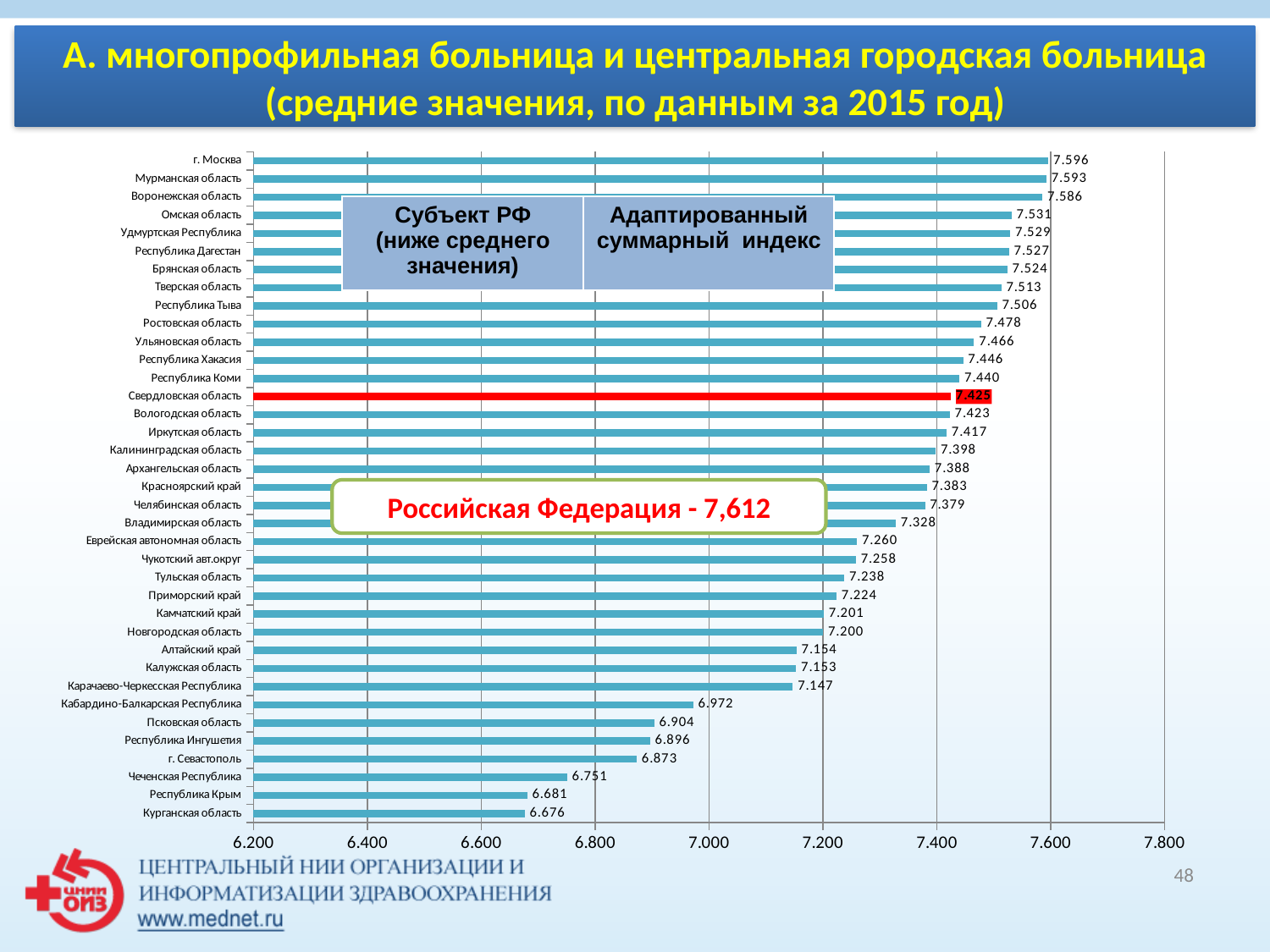

# А. многопрофильная больница и центральная городская больница (средние значения, по данным за 2015 год)

### Chart

| Category | Ряд 1 |
|---|---|
| Курганская область | 6.676140468483739 |
| Республика Крым | 6.680758613024592 |
| Чеченская Республика | 6.750532316326044 |
| г. Севастополь | 6.872990573155617 |
| Республика Ингушетия | 6.896297850147196 |
| Псковская область | 6.903720318524863 |
| Кабардино-Балкарская Республика | 6.972311504918496 |
| Карачаево-Черкесская Республика | 7.147315378832213 |
| Калужская область | 7.153226290496686 |
| Алтайский край | 7.153852881998169 |
| Новгородская область | 7.200432581508498 |
| Камчатский край | 7.201425997170485 |
| Приморский край | 7.224079851048608 |
| Тульская область | 7.237851093754867 |
| Чукотский авт.округ | 7.258121345151589 |
| Еврейская автономная область | 7.259918191793395 |
| Владимирская область | 7.328109840551049 |
| Челябинская область | 7.379417890491234 |
| Красноярский край | 7.382585846514384 |
| Архангельская область | 7.3875291005201404 |
| Калининградская область | 7.398089785556599 |
| Иркутская область | 7.4174444950187 |
| Вологодская область | 7.423030271039715 |
| Свердловская область | 7.424865166292505 |
| Республика Коми | 7.439956765710765 |
| Республика Хакасия | 7.446289108386022 |
| Ульяновская область | 7.4655354609458735 |
| Ростовская область | 7.477863005299081 |
| Республика Тыва | 7.5059749800826925 |
| Тверская область | 7.513399696491399 |
| Брянская область | 7.523974680203591 |
| Республика Дагестан | 7.526935199490414 |
| Удмуртская Республика | 7.5291192914946645 |
| Омская область | 7.531262291545956 |
| Воронежская область | 7.585669602961937 |
| Мурманская область | 7.592757750699593 |
| г. Москва | 7.596036322837837 |
| Субъект РФ (ниже среднего значения) | Адаптированный суммарный индекс |
| --- | --- |
Российская Федерация - 7,612
48